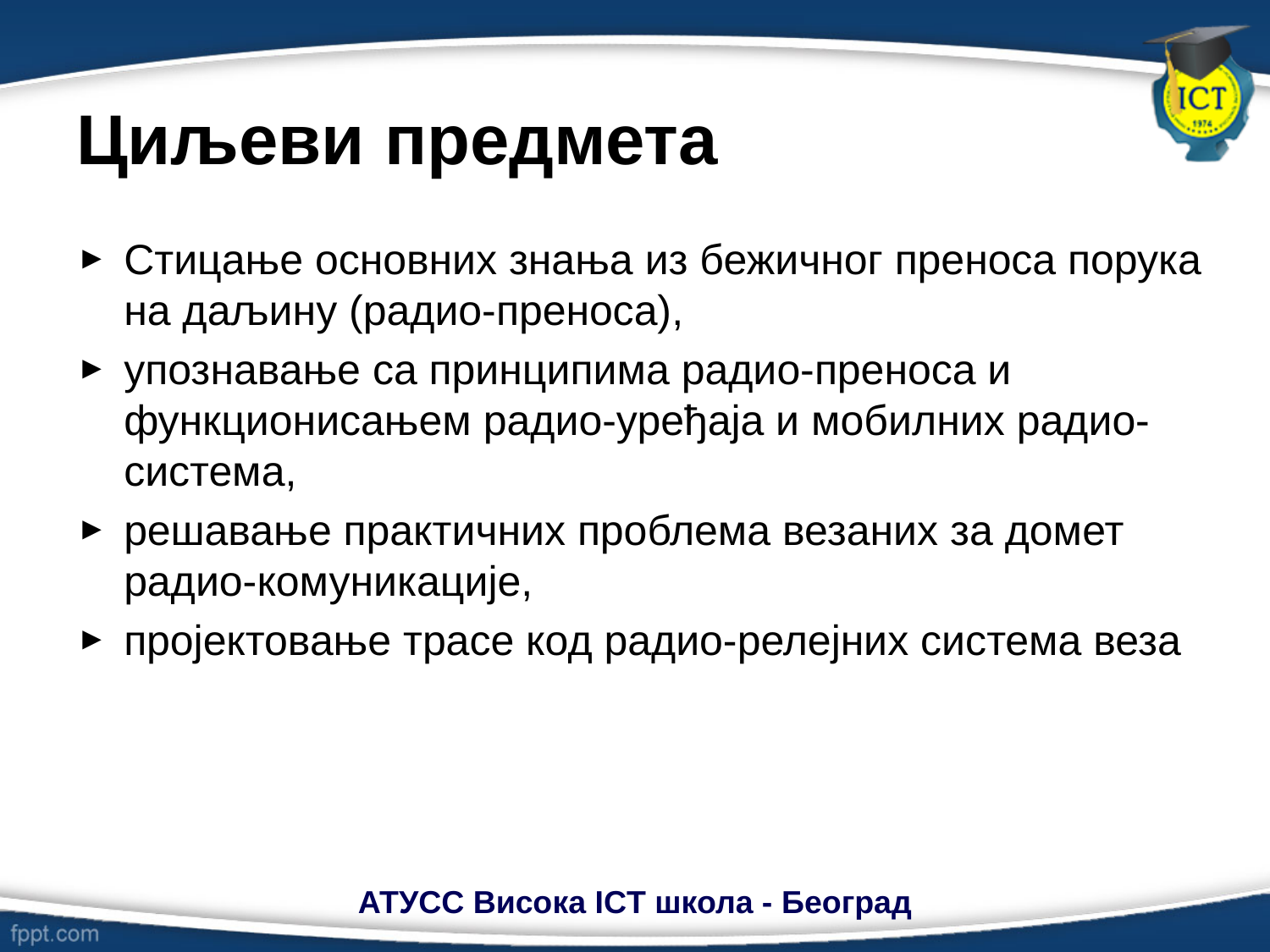

# Циљеви предмета
Стицање основних знања из бежичног преноса порука на даљину (радио-преноса),
упознавање са принципима радио-преноса и функционисањем радио-уређаја и мобилних радио-система,
решавање практичних проблема везаних за домет радио-комуникације,
пројектовање трасе код радио-релејних система веза